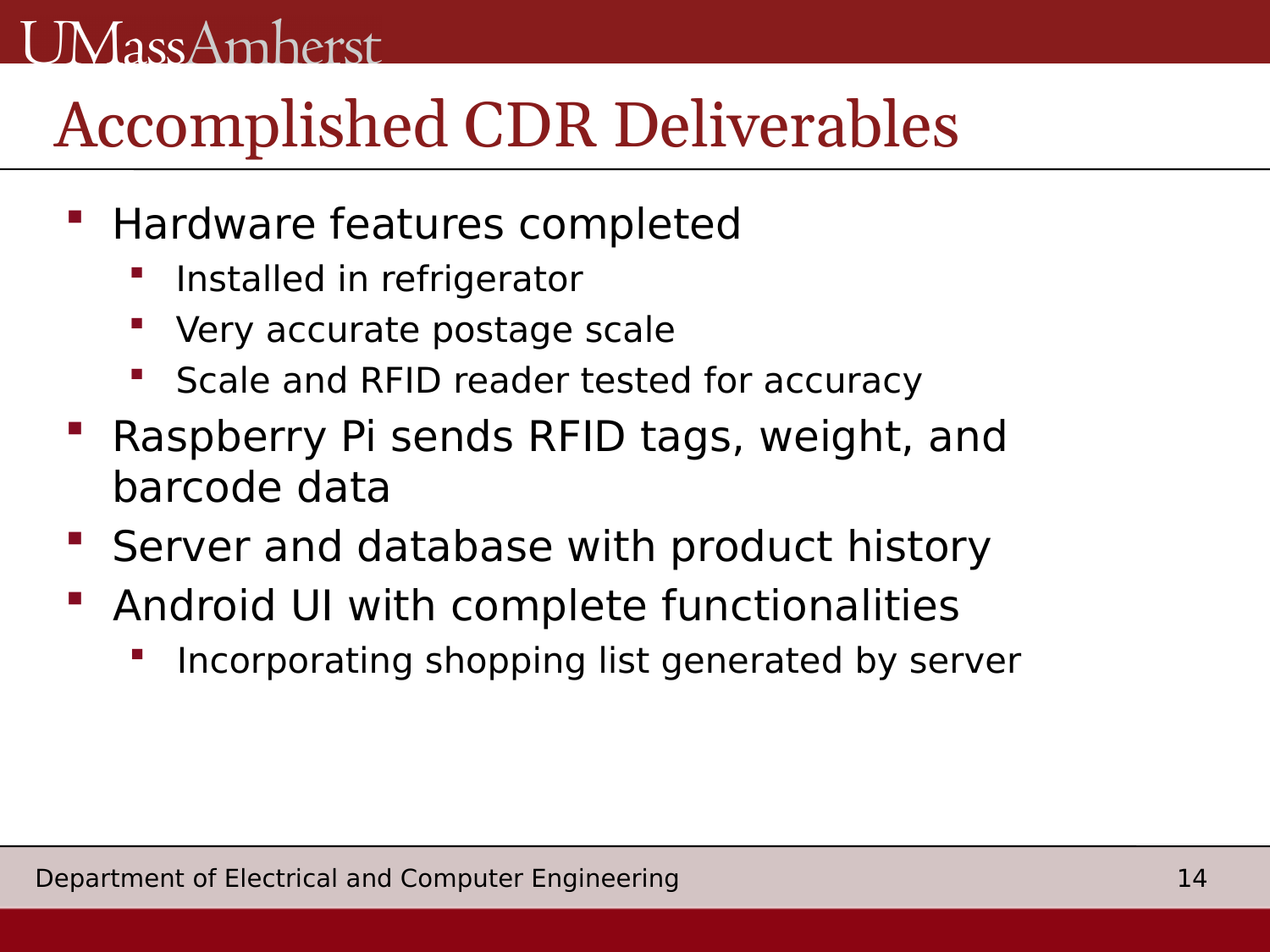

# Accomplished CDR Deliverables
Hardware features completed
Installed in refrigerator
Very accurate postage scale
Scale and RFID reader tested for accuracy
Raspberry Pi sends RFID tags, weight, and barcode data
Server and database with product history
Android UI with complete functionalities
Incorporating shopping list generated by server